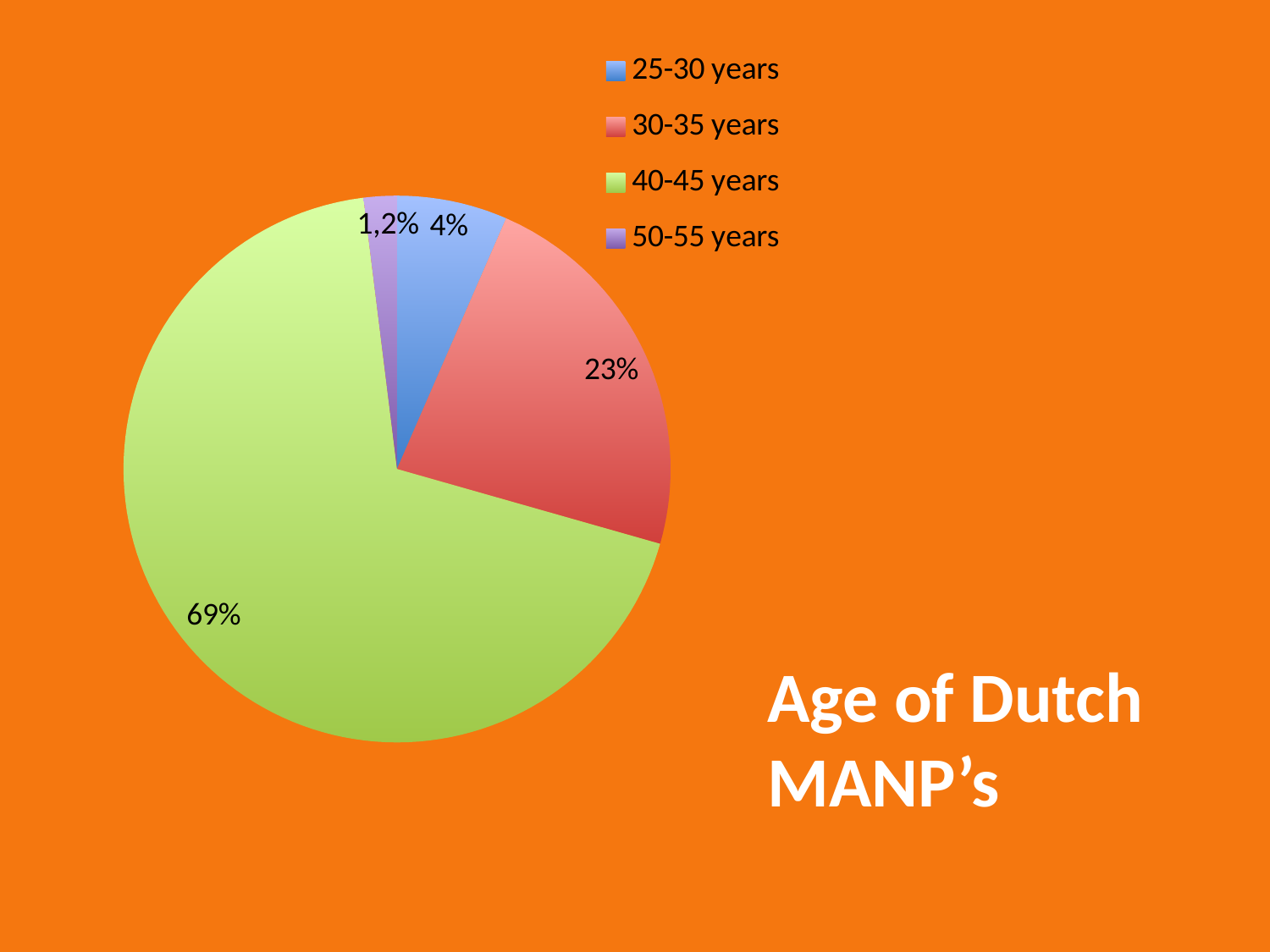

### Chart

| Category | Kolom1 |
|---|---|
| 25-30 years | 4.0 |
| 30-35 years | 14.0 |
| 40-45 years | 42.0 |
| 50-55 years | 1.2 |
Age of Dutch MANP’s